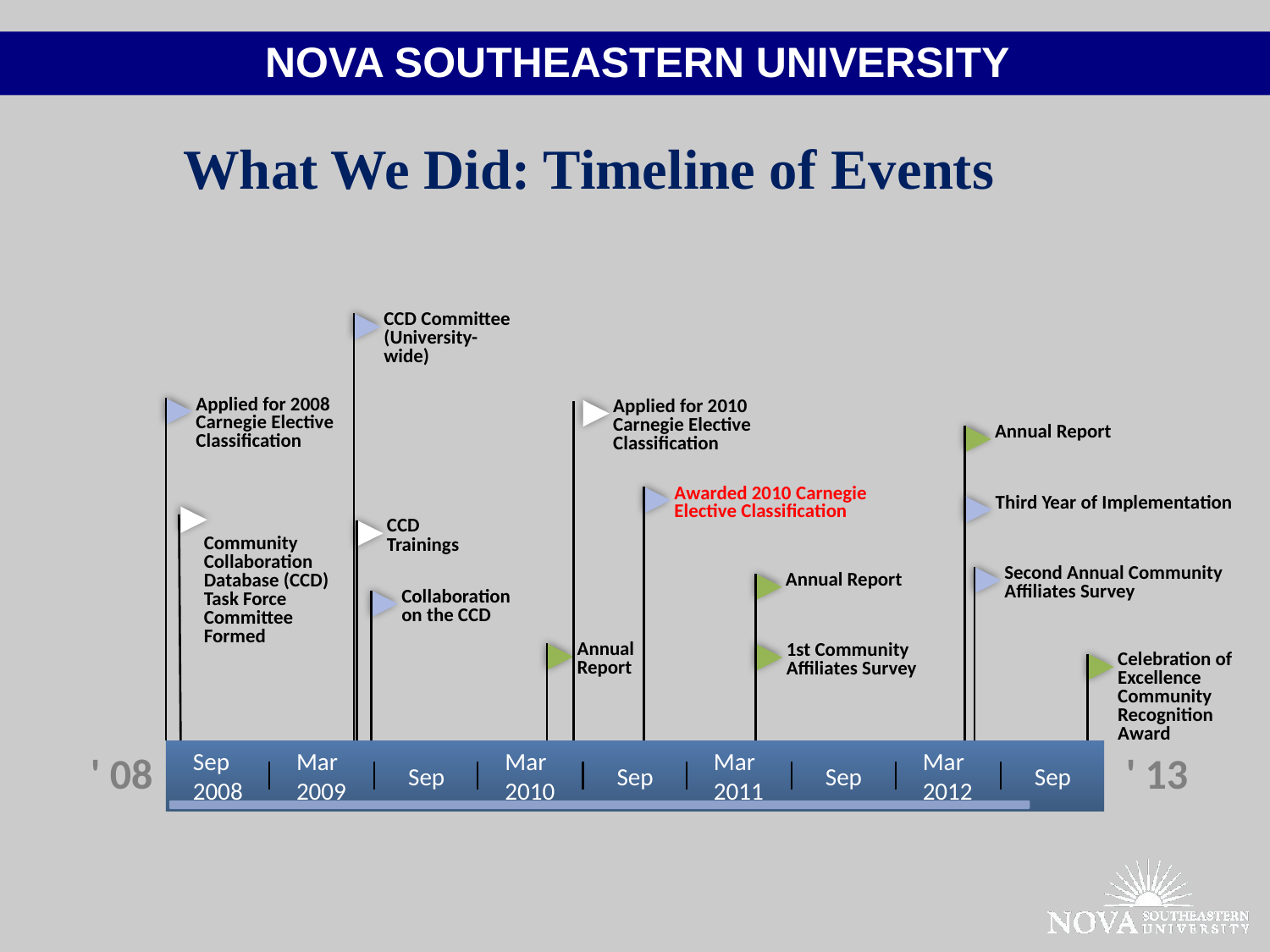

What We Did: Timeline of Events
CCD Committee (University-wide)

Applied for 2008 Carnegie Elective Classification
Applied for 2010 Carnegie Elective Classification

Annual Report

Awarded 2010 Carnegie Elective Classification

Third Year of Implementation

CCD Trainings

Community Collaboration Database (CCD) Task Force Committee Formed
Second Annual Community Affiliates Survey
Annual Report

Collaboration on the CCD

Annual Report
1st Community Affiliates Survey

Celebration of Excellence Community Recognition Award

' 08

Sep
2008
Mar
2009
Sep
Mar
2010
Sep
Mar
2011
Sep
Mar
2012
Sep
' 13